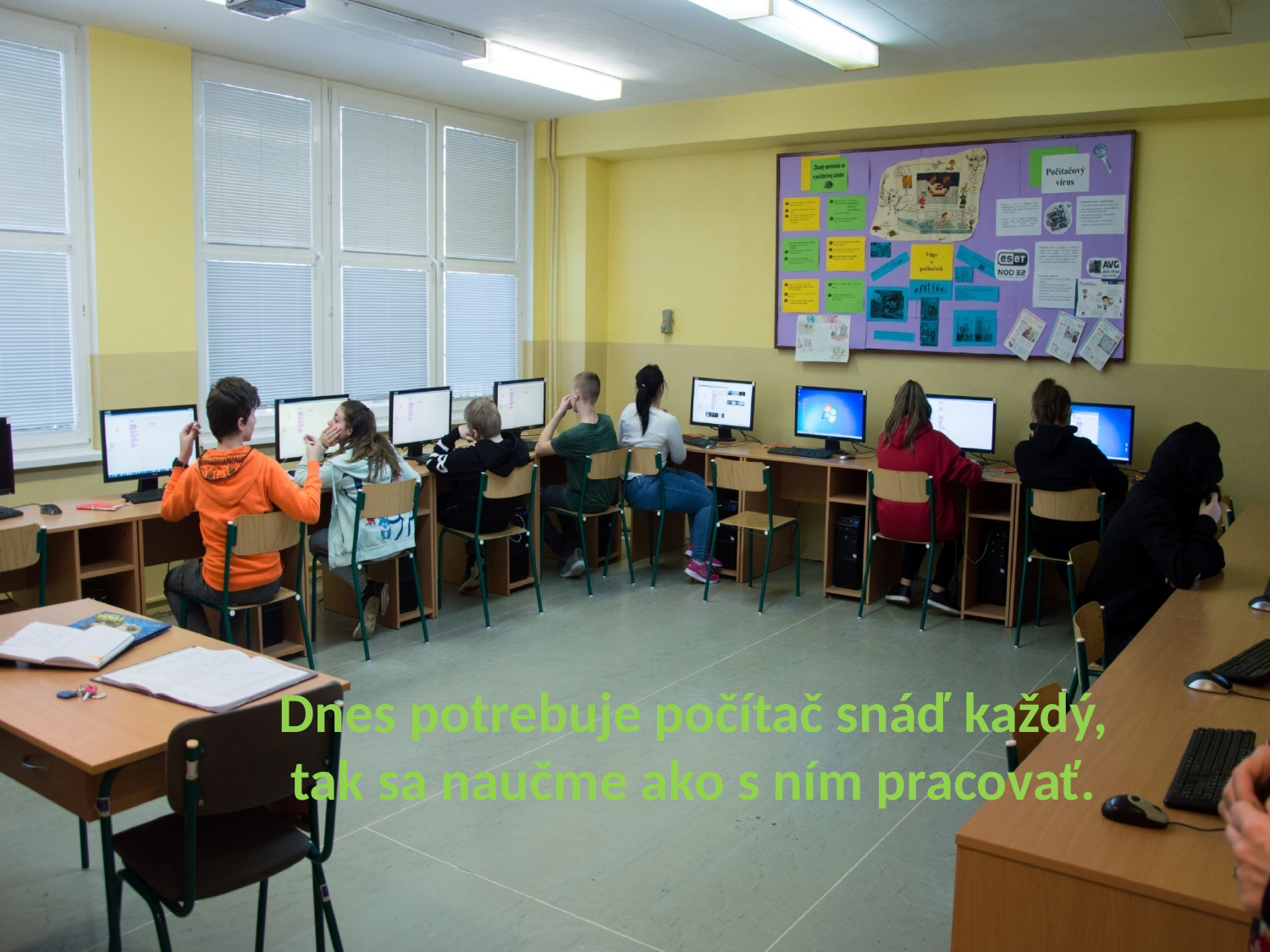

# Dnes potrebuje počítač snáď každý, tak sa naučme ako s ním pracovať.